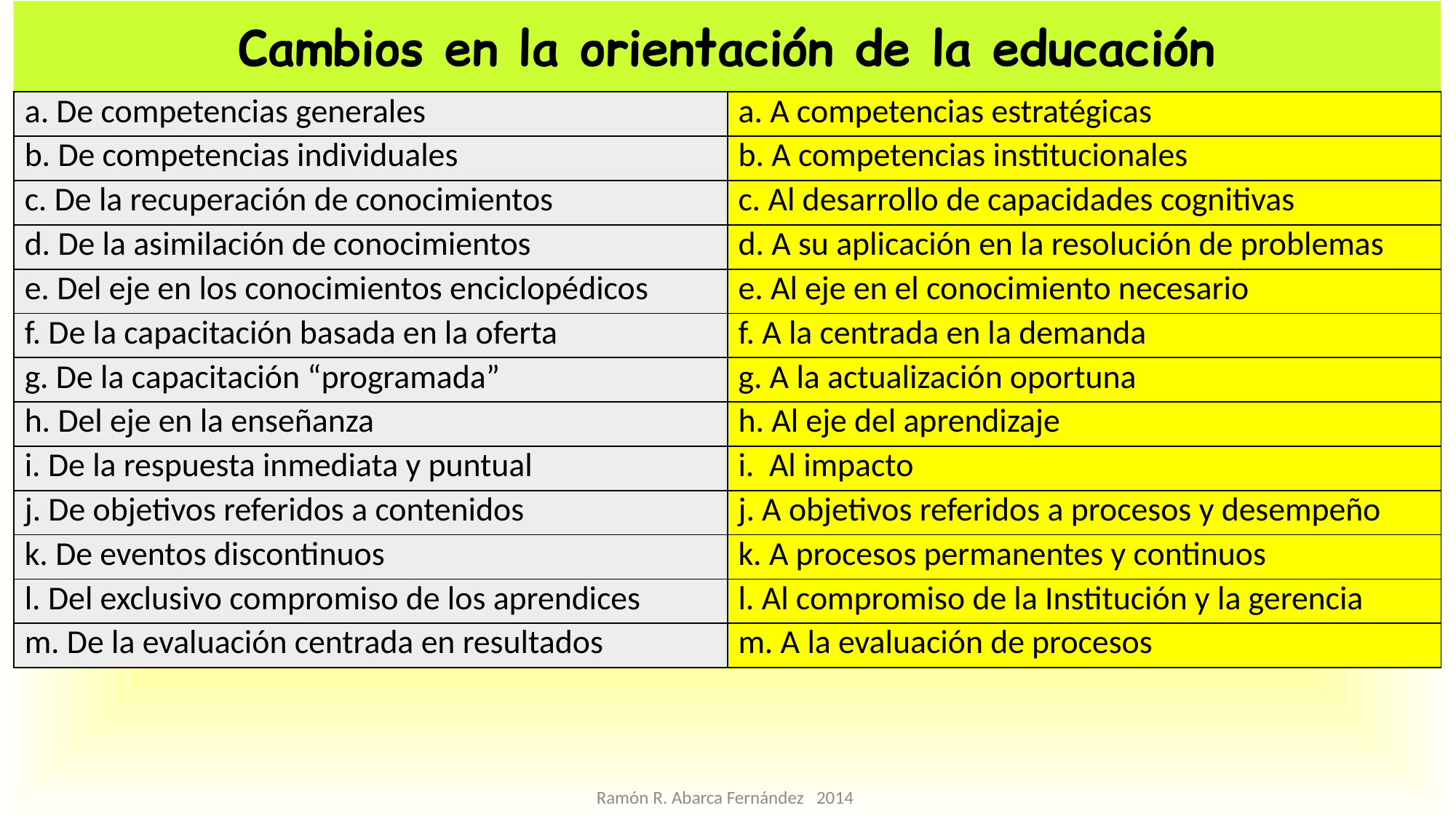

Cambios en la orientación de la educación
| a. De competencias generales | a. A competencias estratégicas |
| --- | --- |
| b. De competencias individuales | b. A competencias institucionales |
| c. De la recuperación de conocimientos | c. Al desarrollo de capacidades cognitivas |
| d. De la asimilación de conocimientos | d. A su aplicación en la resolución de problemas |
| e. Del eje en los conocimientos enciclopédicos | e. Al eje en el conocimiento necesario |
| f. De la capacitación basada en la oferta | f. A la centrada en la demanda |
| g. De la capacitación “programada” | g. A la actualización oportuna |
| h. Del eje en la enseñanza | h. Al eje del aprendizaje |
| i. De la respuesta inmediata y puntual | i. Al impacto |
| j. De objetivos referidos a contenidos | j. A objetivos referidos a procesos y desempeño |
| k. De eventos discontinuos | k. A procesos permanentes y continuos |
| l. Del exclusivo compromiso de los aprendices | l. Al compromiso de la Institución y la gerencia |
| m. De la evaluación centrada en resultados | m. A la evaluación de procesos |
Ramón R. Abarca Fernández   2014